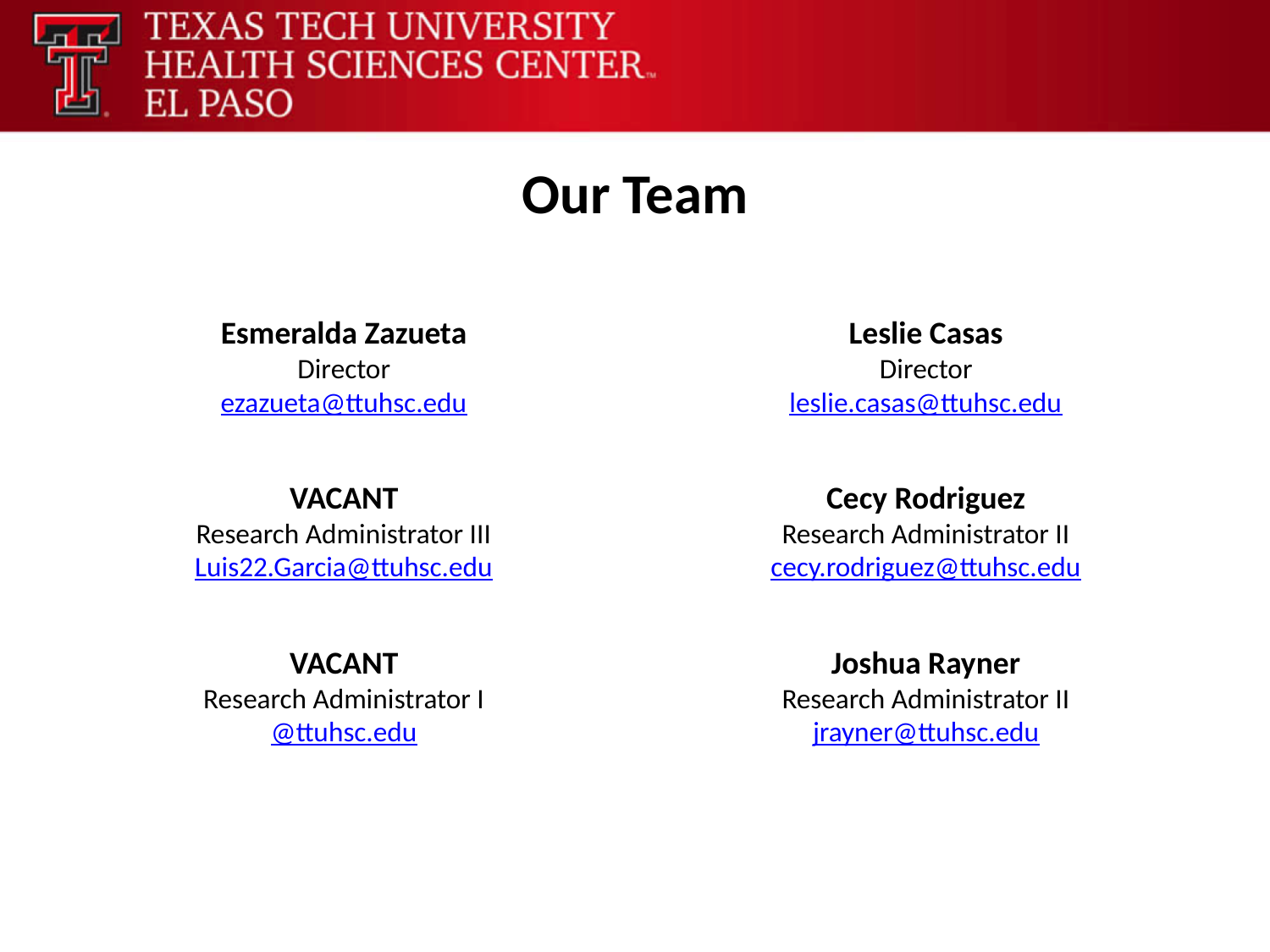

# Our Team

Esmeralda Zazueta
Director
ezazueta@ttuhsc.edu

VACANT
Research Administrator III
Luis22.Garcia@ttuhsc.edu

VACANT
Research Administrator I
@ttuhsc.edu

Leslie Casas
Director
leslie.casas@ttuhsc.edu

Cecy Rodriguez
Research Administrator II
cecy.rodriguez@ttuhsc.edu

Joshua Rayner
Research Administrator II
jrayner@ttuhsc.edu